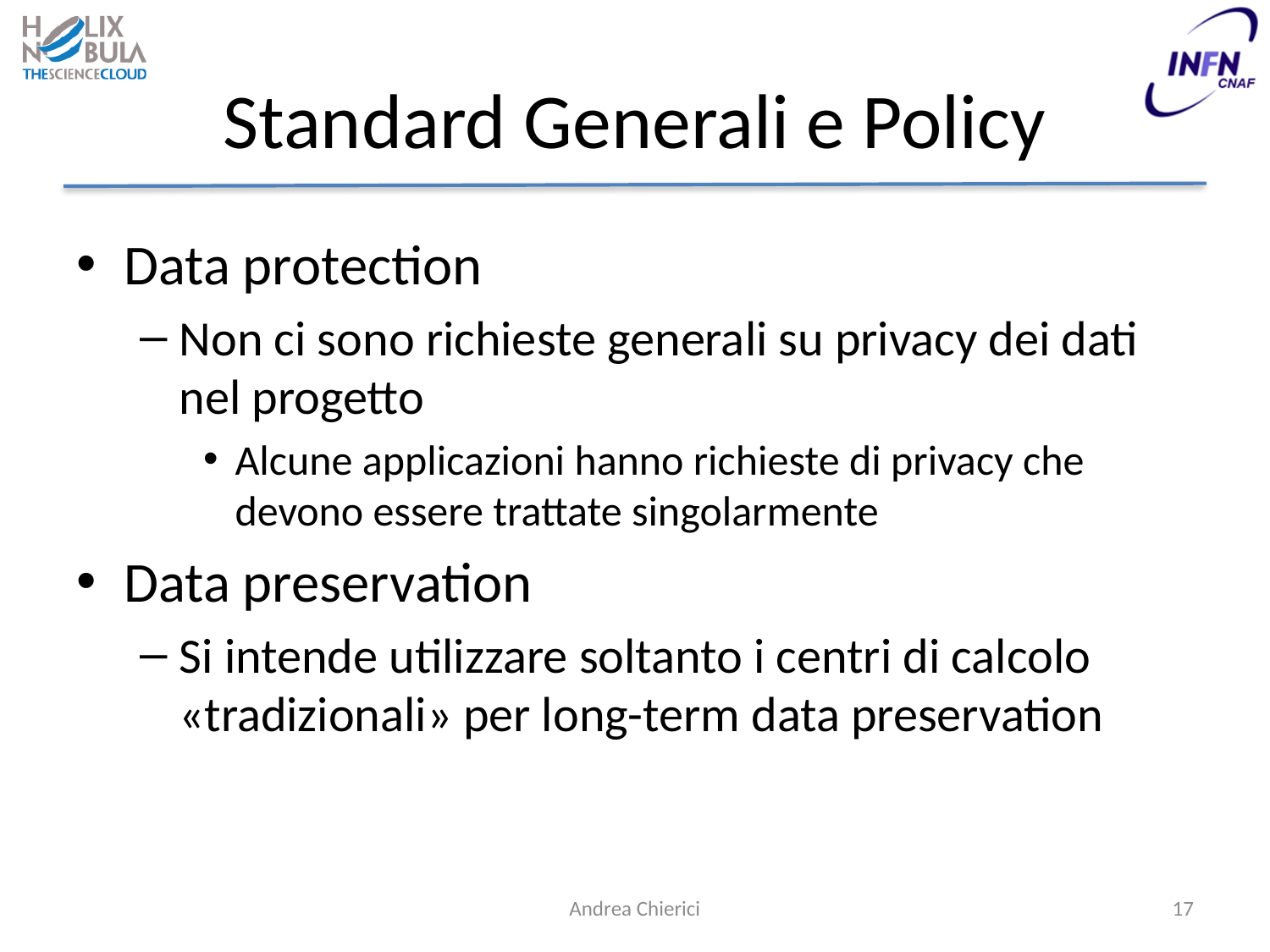

# Standard Generali e Policy
Data protection
Non ci sono richieste generali su privacy dei dati nel progetto
Alcune applicazioni hanno richieste di privacy che devono essere trattate singolarmente
Data preservation
Si intende utilizzare soltanto i centri di calcolo «tradizionali» per long-term data preservation
Andrea Chierici
17